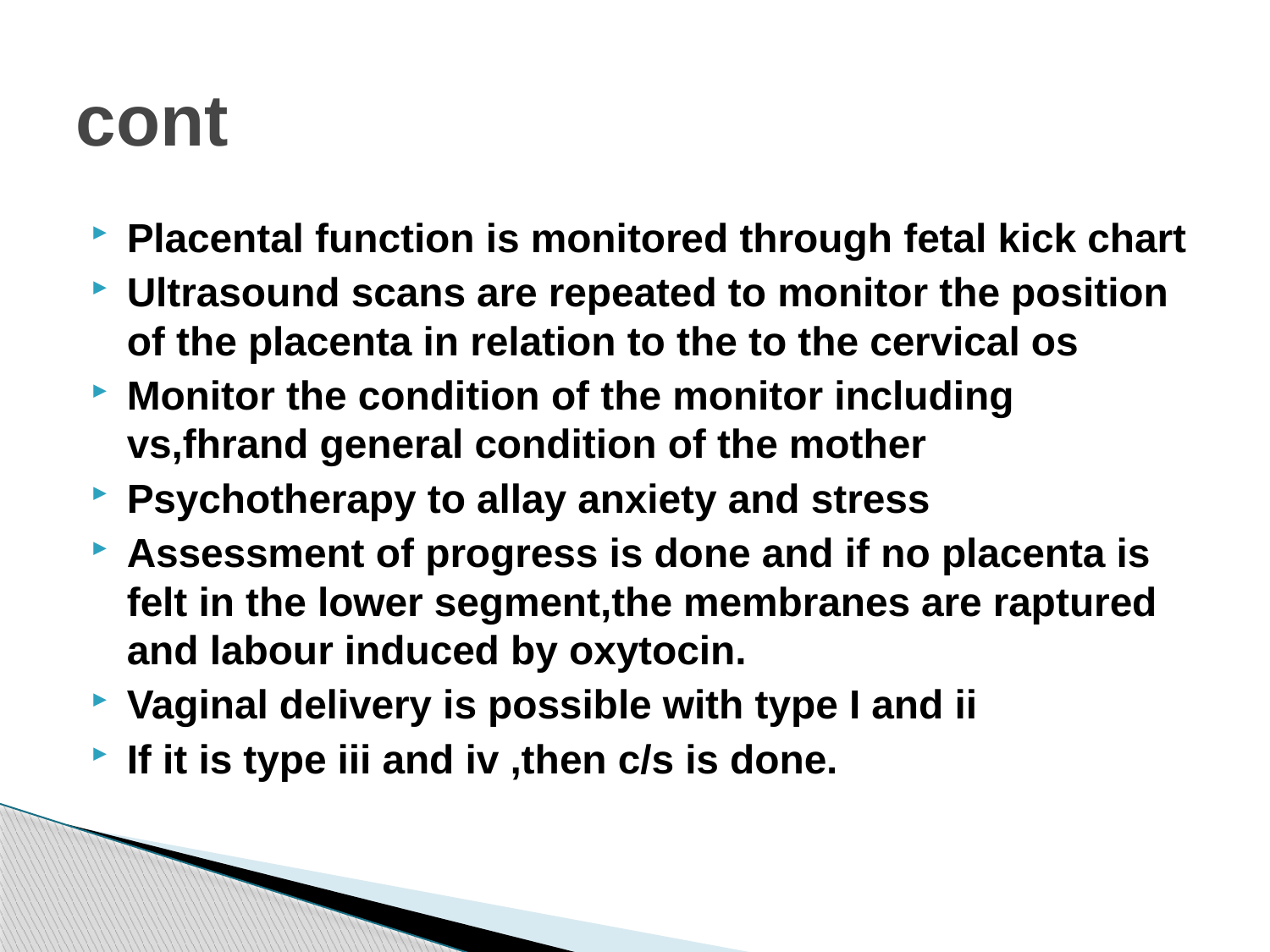

# cont
Placental function is monitored through fetal kick chart
Ultrasound scans are repeated to monitor the position of the placenta in relation to the to the cervical os
Monitor the condition of the monitor including vs,fhrand general condition of the mother
Psychotherapy to allay anxiety and stress
Assessment of progress is done and if no placenta is felt in the lower segment,the membranes are raptured and labour induced by oxytocin.
Vaginal delivery is possible with type I and ii
If it is type iii and iv ,then c/s is done.